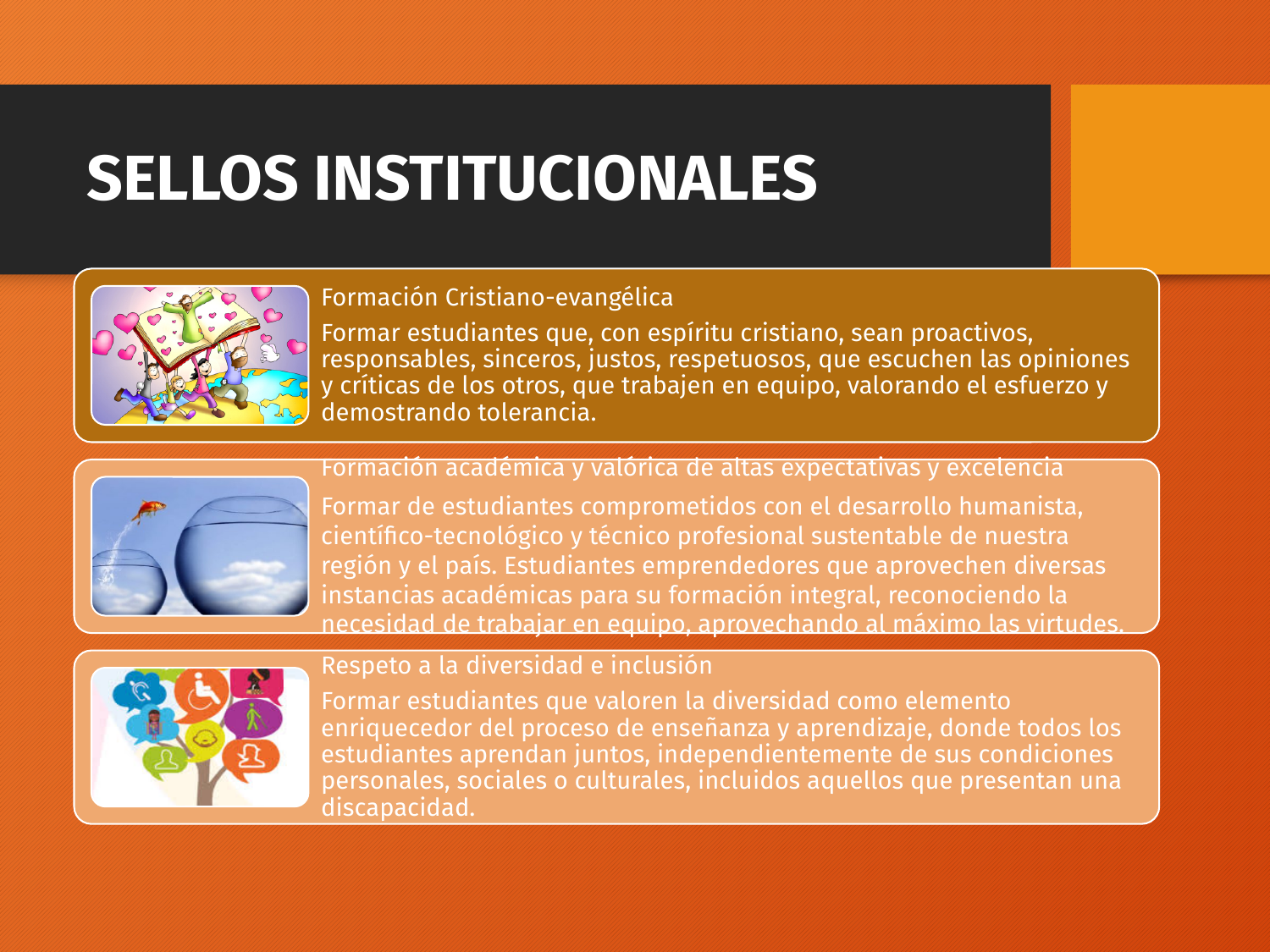

# SELLOS INSTITUCIONALES
Formación Cristiano-evangélica
Formar estudiantes que, con espíritu cristiano, sean proactivos, responsables, sinceros, justos, respetuosos, que escuchen las opiniones y críticas de los otros, que trabajen en equipo, valorando el esfuerzo y demostrando tolerancia.
Formación académica y valórica de altas expectativas y excelencia
Formar de estudiantes comprometidos con el desarrollo humanista, científico-tecnológico y técnico profesional sustentable de nuestra región y el país. Estudiantes emprendedores que aprovechen diversas instancias académicas para su formación integral, reconociendo la necesidad de trabajar en equipo, aprovechando al máximo las virtudes.
Respeto a la diversidad e inclusión
Formar estudiantes que valoren la diversidad como elemento enriquecedor del proceso de enseñanza y aprendizaje, donde todos los estudiantes aprendan juntos, independientemente de sus condiciones personales, sociales o culturales, incluidos aquellos que presentan una discapacidad.